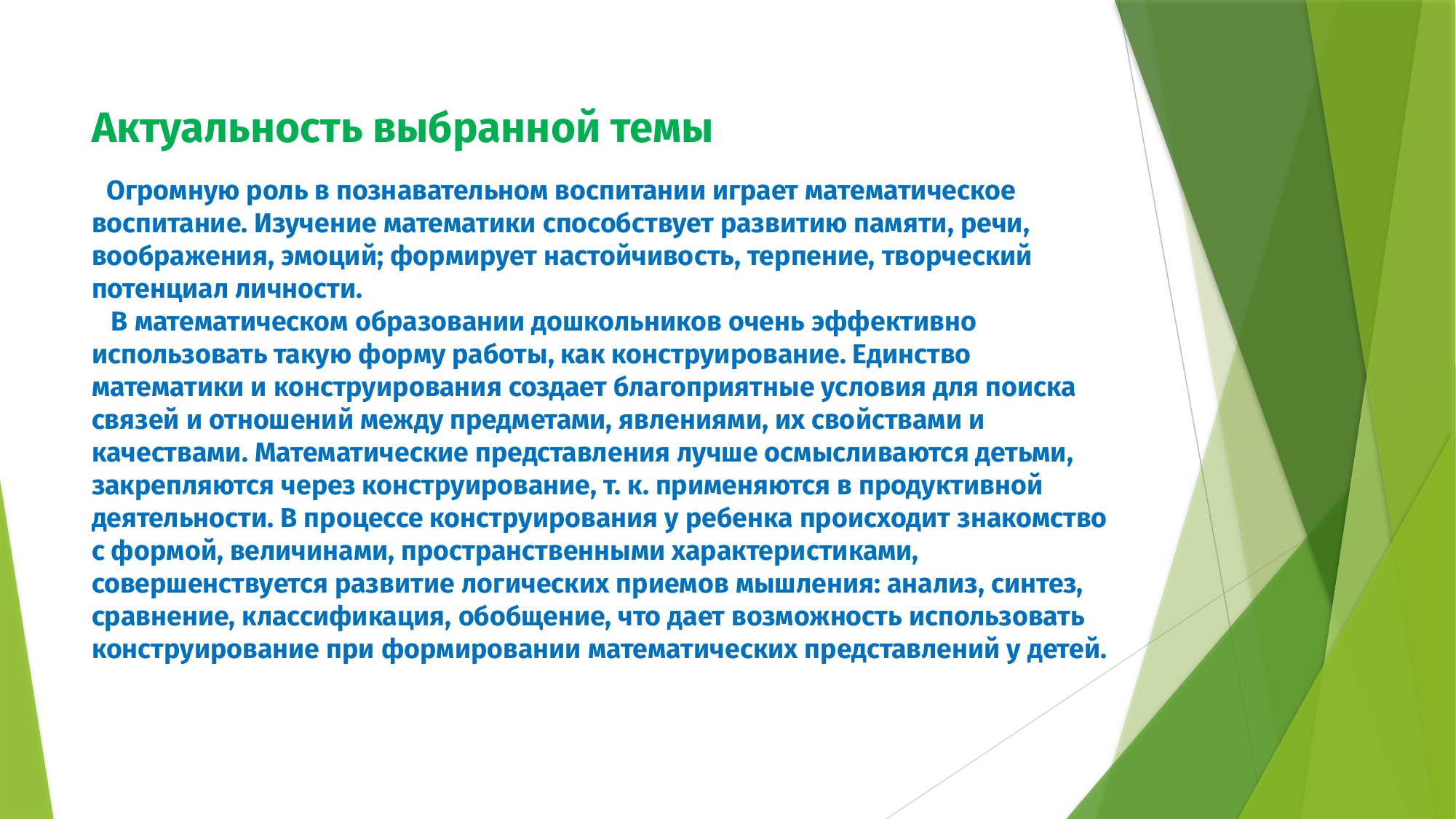

# Актуальность выбранной темы Огромную роль в познавательном воспитании играет математическое воспитание. Изучение математики способствует развитию памяти, речи, воображения, эмоций; формирует настойчивость, терпение, творческий потенциал личности. В математическом образовании дошкольников очень эффективно использовать такую форму работы, как конструирование. Единство математики и конструирования создает благоприятные условия для поиска связей и отношений между предметами, явлениями, их свойствами и качествами. Математические представления лучше осмысливаются детьми, закрепляются через конструирование, т. к. применяются в продуктивной деятельности. В процессе конструирования у ребенка происходит знакомство с формой, величинами, пространственными характеристиками, совершенствуется развитие логических приемов мышления: анализ, синтез, сравнение, классификация, обобщение, что дает возможность использовать конструирование при формировании математических представлений у детей.